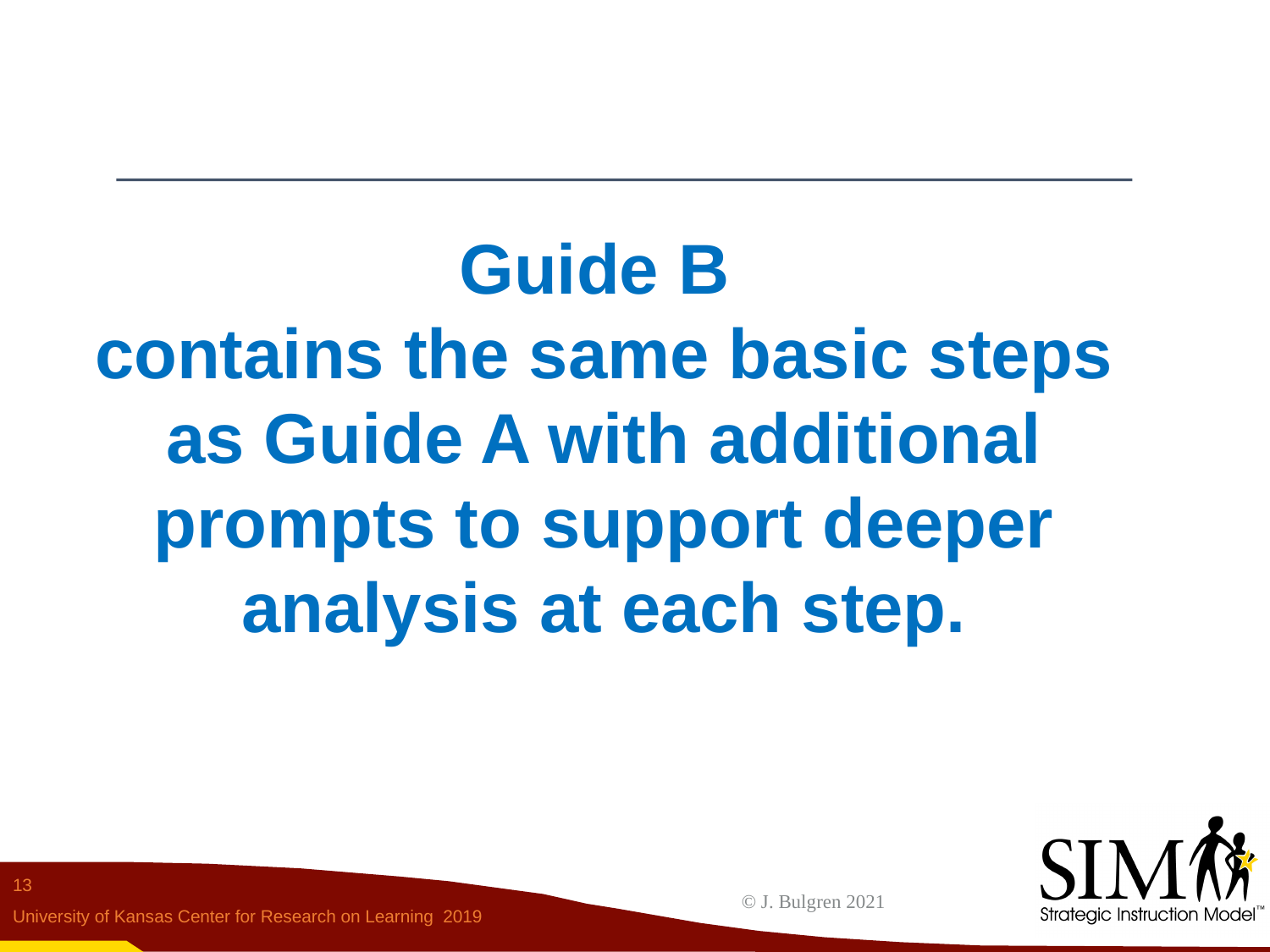

# Guide B contains the same basic steps as Guide A with additional prompts to support deeper analysis at each step.
13
© J. Bulgren 2021
University of Kansas Center for Research on Learning  2019